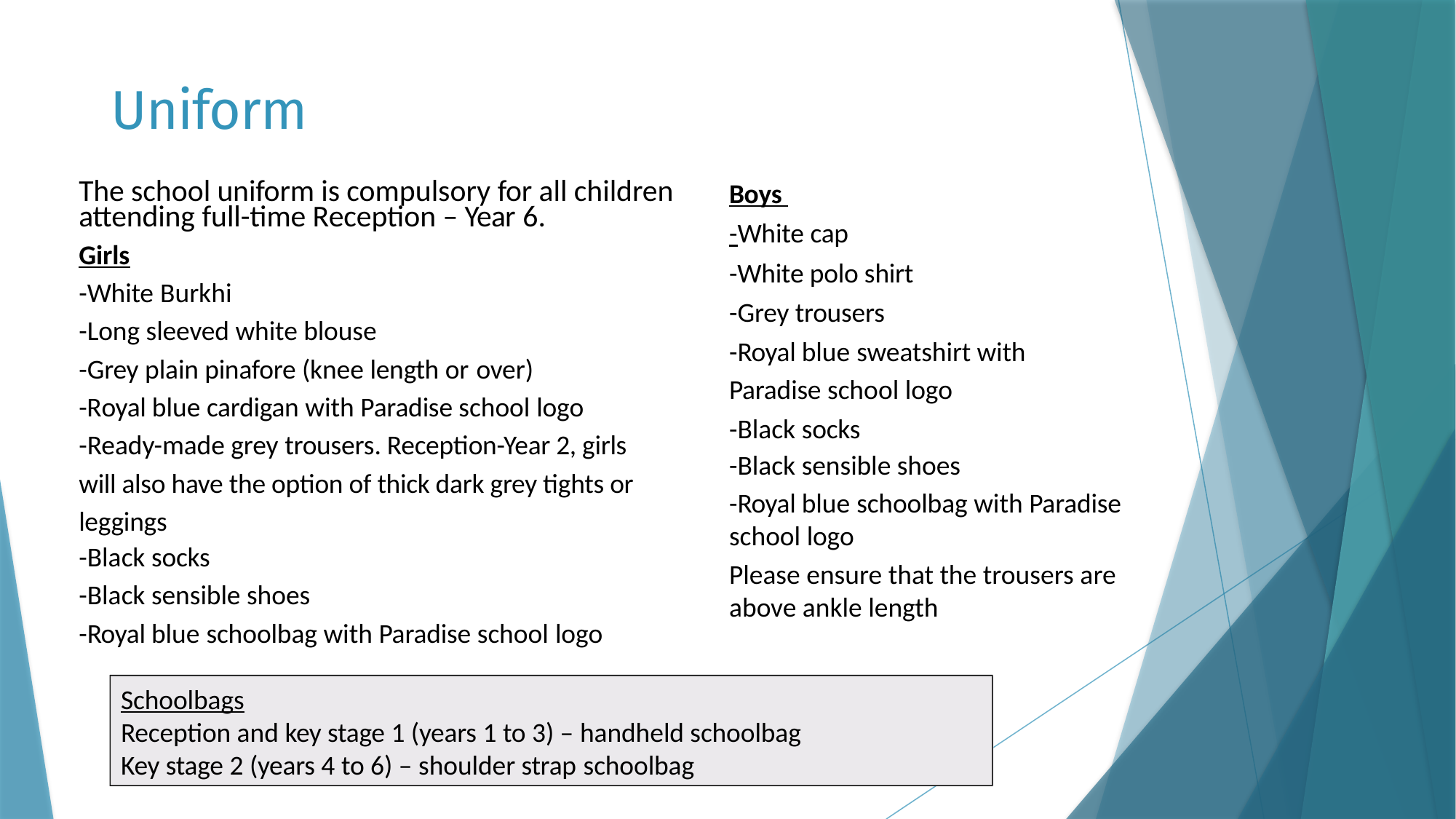

# Uniform
The school uniform is compulsory for all children  attending full-time Reception – Year 6.
Girls
-White Burkhi
-Long sleeved white blouse
-Grey plain pinafore (knee length or over)
-Royal blue cardigan with Paradise school logo
-Ready-made grey trousers. Reception-Year 2, girls will also have the option of thick dark grey tights or leggings
-Black socks
-Black sensible shoes
-Royal blue schoolbag with Paradise school logo
Boys
-White cap
-White polo shirt
-Grey trousers
-Royal blue sweatshirt with Paradise school logo
-Black socks
-Black sensible shoes
-Royal blue schoolbag with Paradise school logo
Please ensure that the trousers are above ankle length

Schoolbags
Reception and key stage 1 (years 1 to 3) – handheld schoolbag  Key stage 2 (years 4 to 6) – shoulder strap schoolbag